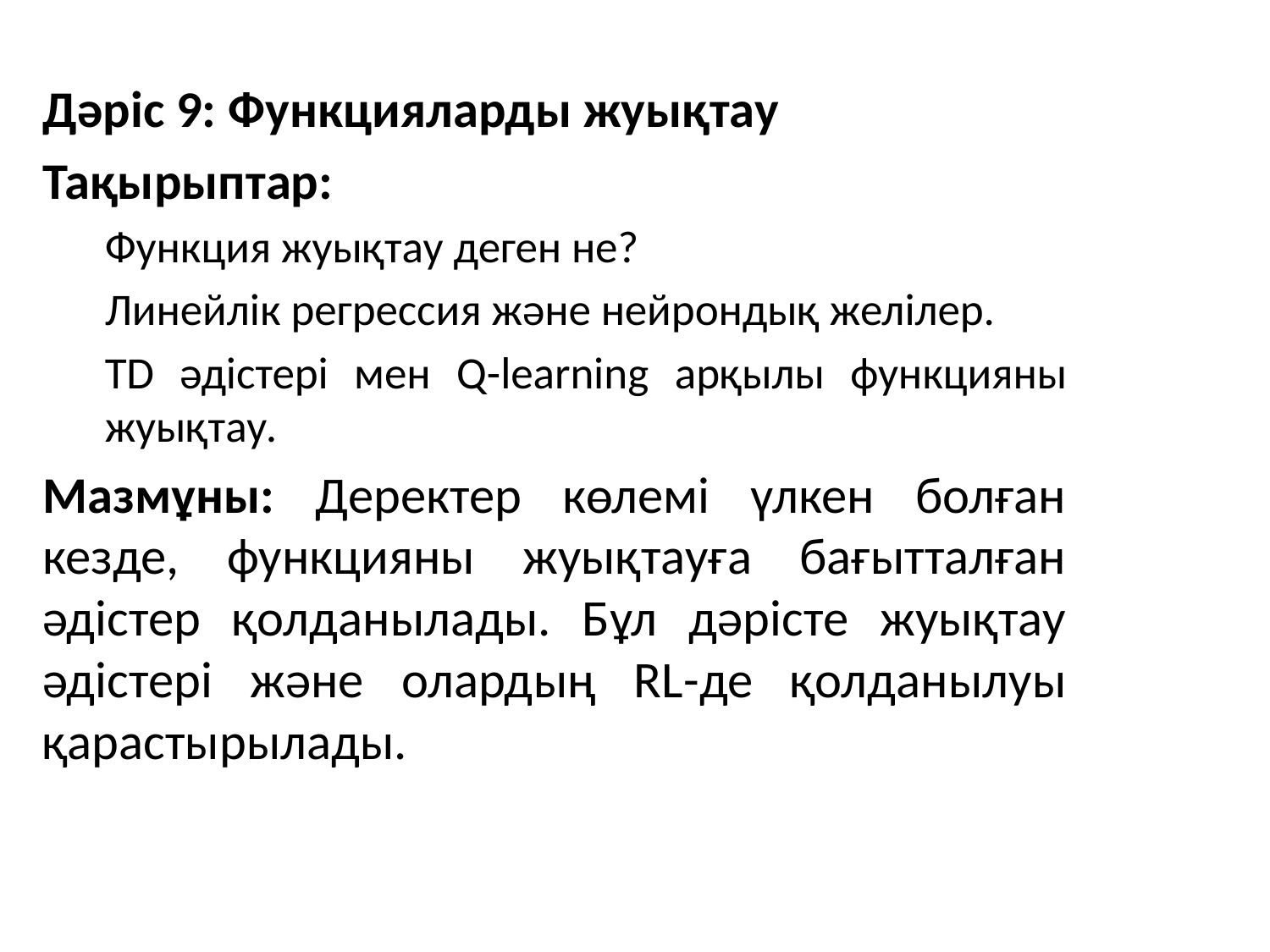

Дәріс 9: Функцияларды жуықтау
Тақырыптар:
Функция жуықтау деген не?
Линейлік регрессия және нейрондық желілер.
TD әдістері мен Q-learning арқылы функцияны жуықтау.
Мазмұны: Деректер көлемі үлкен болған кезде, функцияны жуықтауға бағытталған әдістер қолданылады. Бұл дәрісте жуықтау әдістері және олардың RL-де қолданылуы қарастырылады.